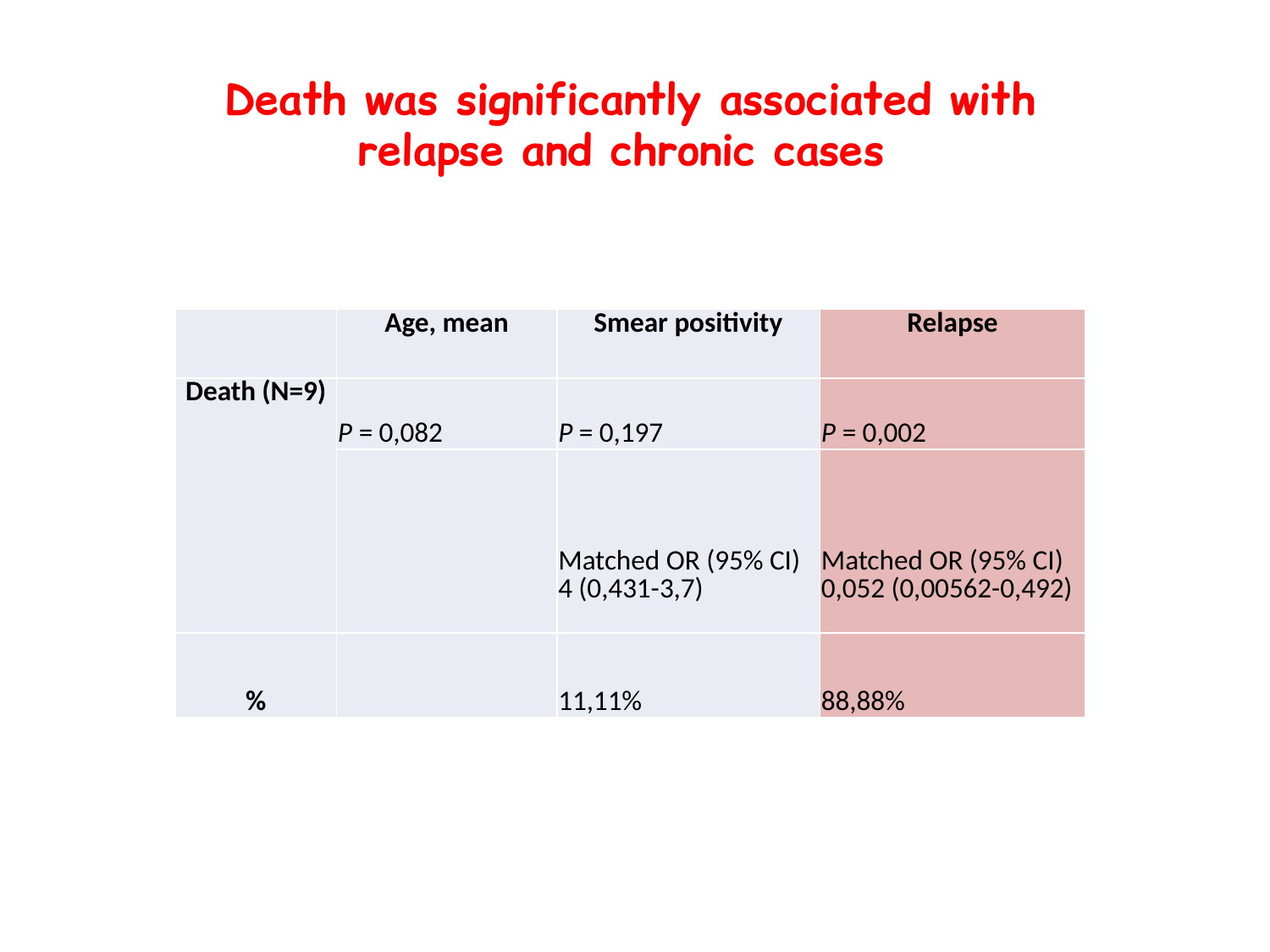

Death was significantly associated with relapse and chronic cases
|  | Age, mean | Smear positivity | Relapse |
| --- | --- | --- | --- |
| Death (N=9) | P = 0,082 | P = 0,197 | P = 0,002 |
|  |  | Matched OR (95% CI) 4 (0,431-3,7) | Matched OR (95% CI) 0,052 (0,00562-0,492) |
| % |  | 11,11% | 88,88% |